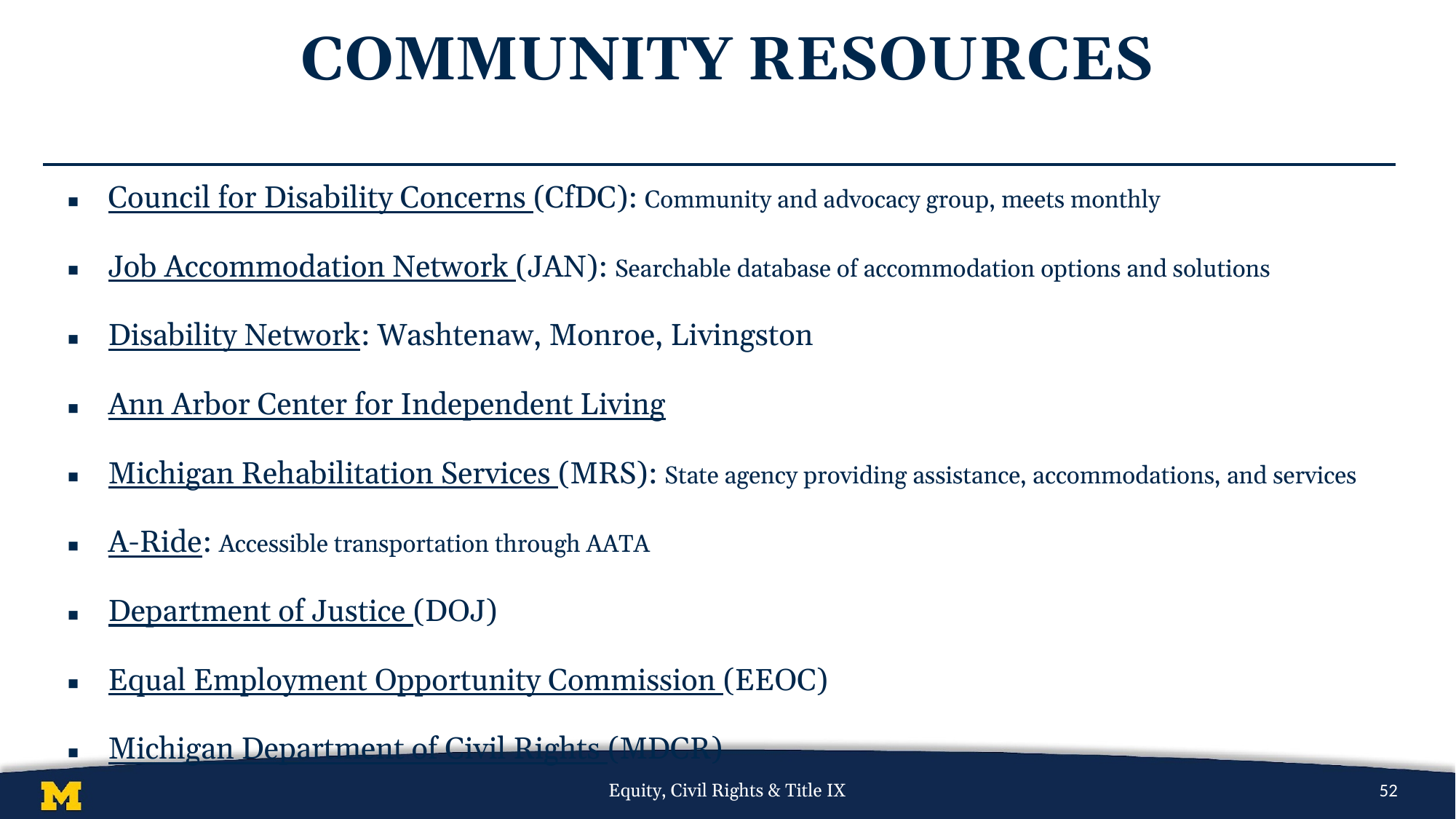

# Community Resources
Council for Disability Concerns (CfDC): Community and advocacy group, meets monthly
Job Accommodation Network (JAN): Searchable database of accommodation options and solutions
Disability Network: Washtenaw, Monroe, Livingston
Ann Arbor Center for Independent Living
Michigan Rehabilitation Services (MRS): State agency providing assistance, accommodations, and services
A-Ride: Accessible transportation through AATA
Department of Justice (DOJ)
Equal Employment Opportunity Commission (EEOC)
Michigan Department of Civil Rights (MDCR)

Equity, Civil Rights & Title IX
52